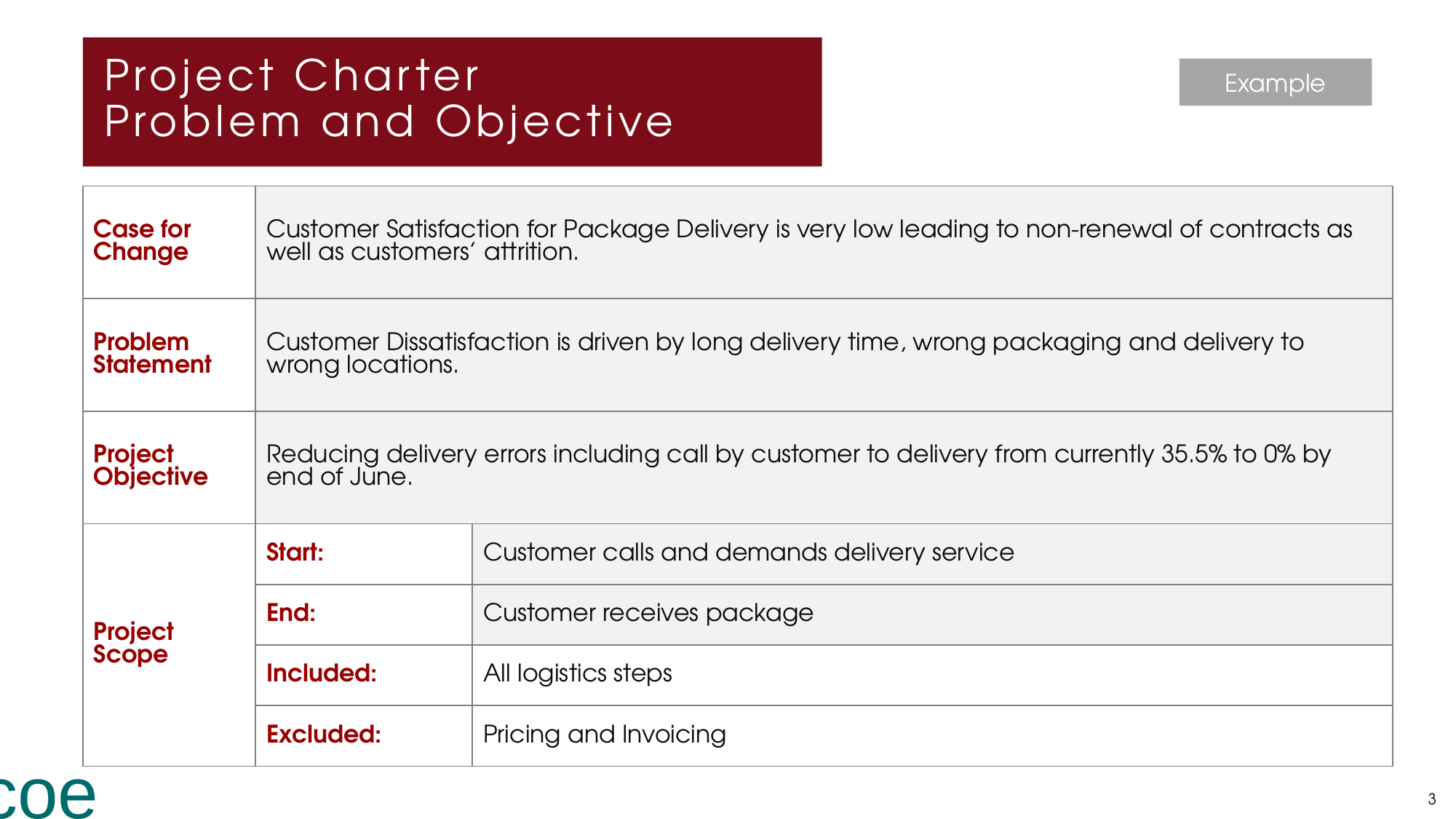

# Project Charter Problem and Objective
Example
| Case for Change | Customer Satisfaction for Package Delivery is very low leading to non-renewal of contracts as well as customers’ attrition. |  |
| --- | --- | --- |
| Problem Statement | Customer Dissatisfaction is driven by long delivery time, wrong packaging and delivery to wrong locations. |  |
| Project Objective | Reducing delivery errors including call by customer to delivery from currently 35.5% to 0% by end of June. |  |
| Project Scope | Start: | Customer calls and demands delivery service |
|  | End: | Customer receives package |
|  | Included: | All logistics steps |
|  | Excluded: | Pricing and Invoicing |